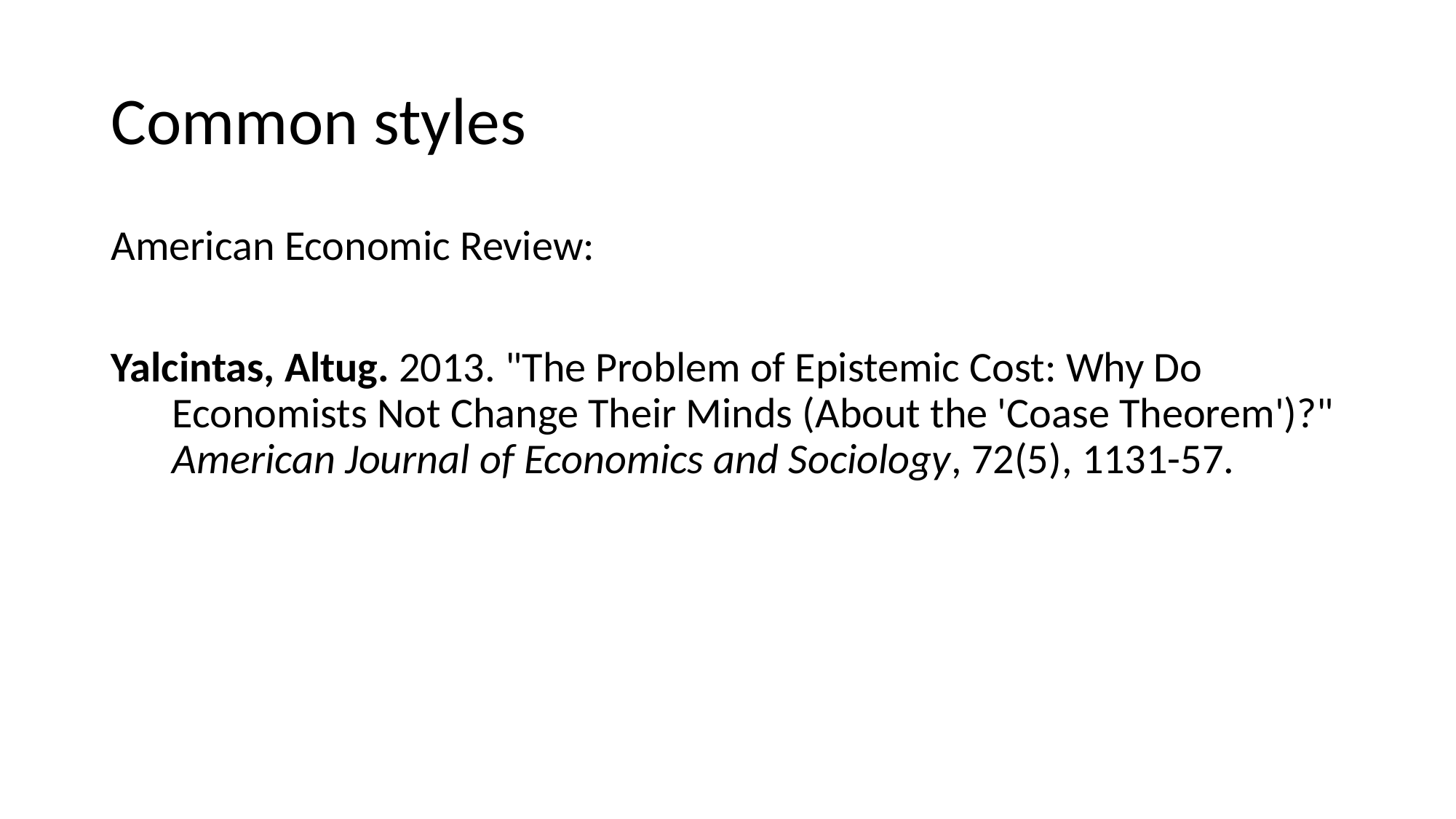

# Common styles
American Economic Review:

Yalcintas, Altug. 2013. "The Problem of Epistemic Cost: Why Do Economists Not Change Their Minds (About the 'Coase Theorem')?" American Journal of Economics and Sociology, 72(5), 1131-57.